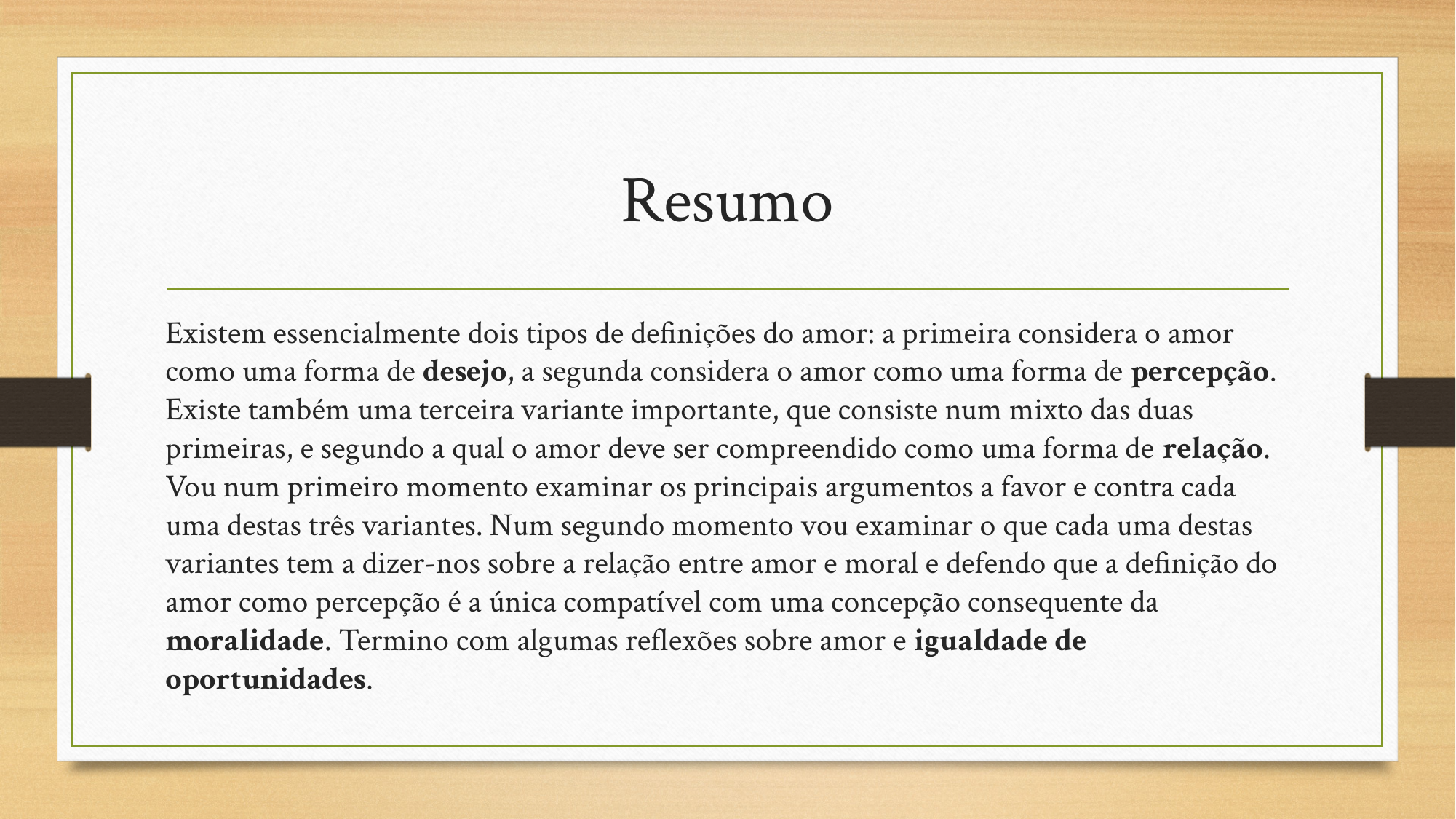

# Resumo
Existem essencialmente dois tipos de definições do amor: a primeira considera o amor como uma forma de desejo, a segunda considera o amor como uma forma de percepção. Existe também uma terceira variante importante, que consiste num mixto das duas primeiras, e segundo a qual o amor deve ser compreendido como uma forma de relação. Vou num primeiro momento examinar os principais argumentos a favor e contra cada uma destas três variantes. Num segundo momento vou examinar o que cada uma destas variantes tem a dizer-nos sobre a relação entre amor e moral e defendo que a definição do amor como percepção é a única compatível com uma concepção consequente da moralidade. Termino com algumas reflexões sobre amor e igualdade de oportunidades.